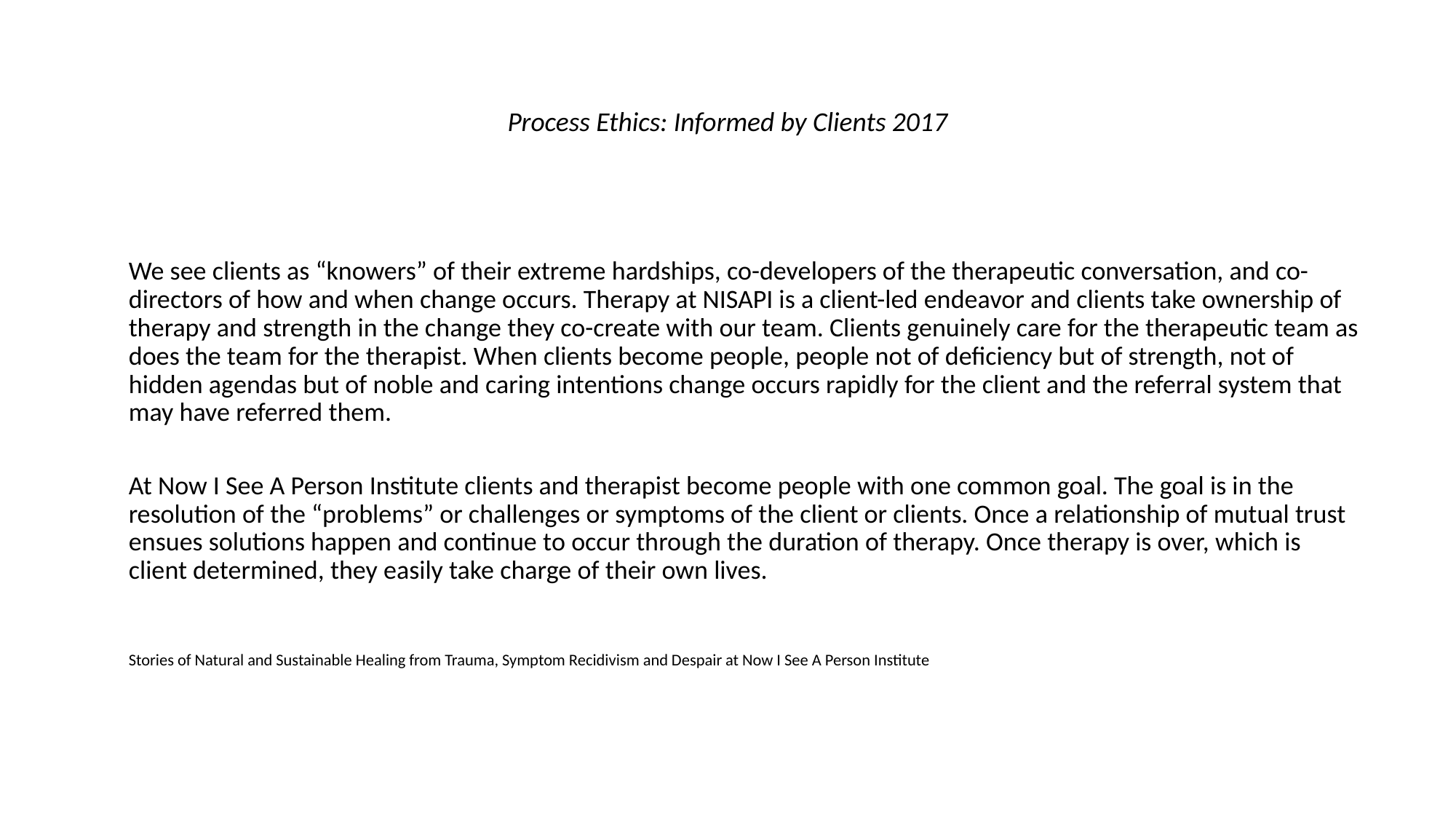

# Process Ethics: Informed by Clients 2017

We see clients as “knowers” of their extreme hardships, co-developers of the therapeutic conversation, and co-directors of how and when change occurs. Therapy at NISAPI is a client-led endeavor and clients take ownership of therapy and strength in the change they co-create with our team. Clients genuinely care for the therapeutic team as does the team for the therapist. When clients become people, people not of deficiency but of strength, not of hidden agendas but of noble and caring intentions change occurs rapidly for the client and the referral system that may have referred them.

At Now I See A Person Institute clients and therapist become people with one common goal. The goal is in the resolution of the “problems” or challenges or symptoms of the client or clients. Once a relationship of mutual trust ensues solutions happen and continue to occur through the duration of therapy. Once therapy is over, which is client determined, they easily take charge of their own lives.

Stories of Natural and Sustainable Healing from Trauma, Symptom Recidivism and Despair at Now I See A Person Institute